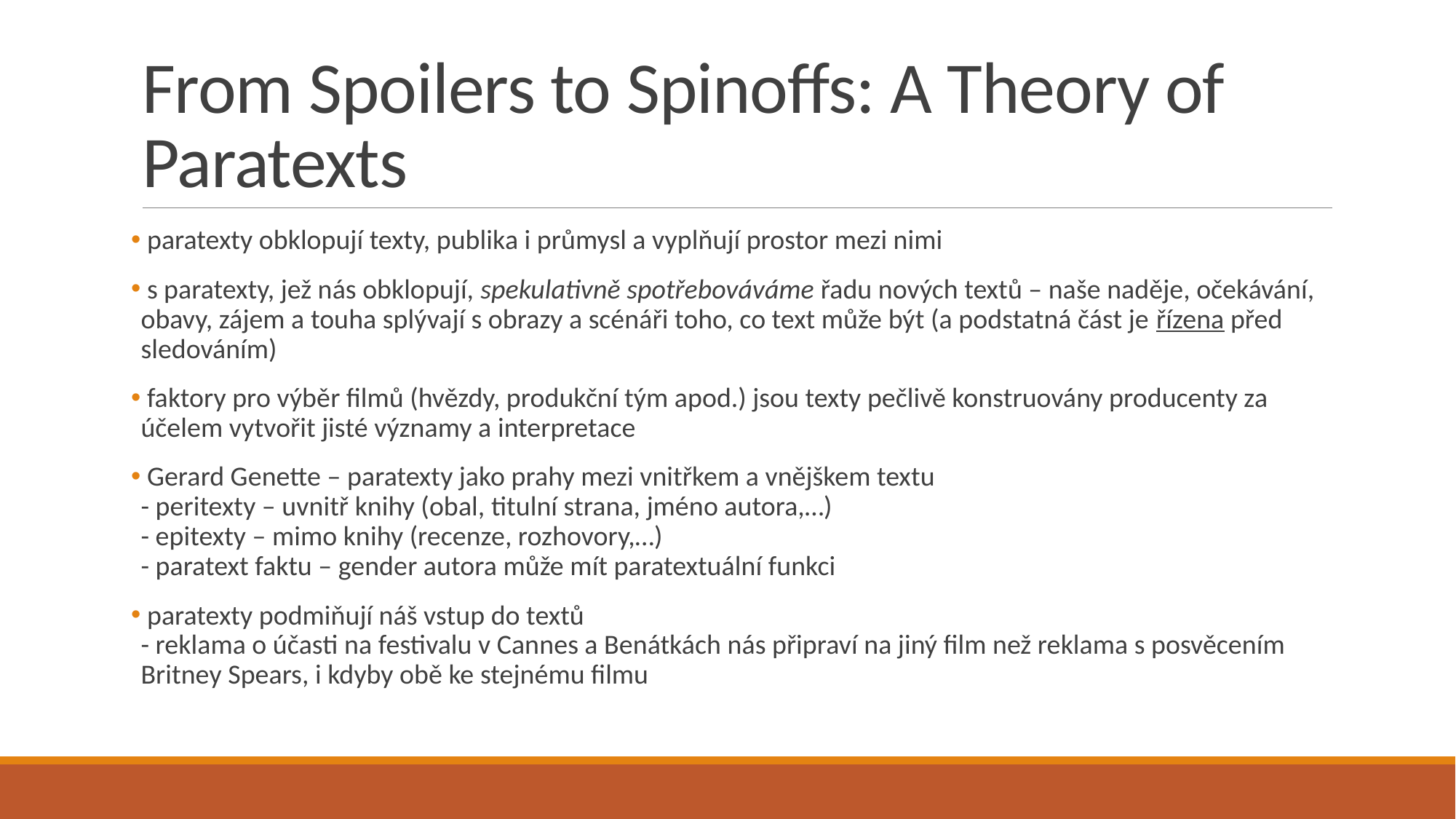

# From Spoilers to Spinoffs: A Theory of Paratexts
 paratexty obklopují texty, publika i průmysl a vyplňují prostor mezi nimi
 s paratexty, jež nás obklopují, spekulativně spotřebováváme řadu nových textů – naše naděje, očekávání, obavy, zájem a touha splývají s obrazy a scénáři toho, co text může být (a podstatná část je řízena před sledováním)
 faktory pro výběr filmů (hvězdy, produkční tým apod.) jsou texty pečlivě konstruovány producenty za účelem vytvořit jisté významy a interpretace
 Gerard Genette – paratexty jako prahy mezi vnitřkem a vnějškem textu
- peritexty – uvnitř knihy (obal, titulní strana, jméno autora,…)
- epitexty – mimo knihy (recenze, rozhovory,…)
- paratext faktu – gender autora může mít paratextuální funkci
 paratexty podmiňují náš vstup do textů
- reklama o účasti na festivalu v Cannes a Benátkách nás připraví na jiný film než reklama s posvěcením Britney Spears, i kdyby obě ke stejnému filmu